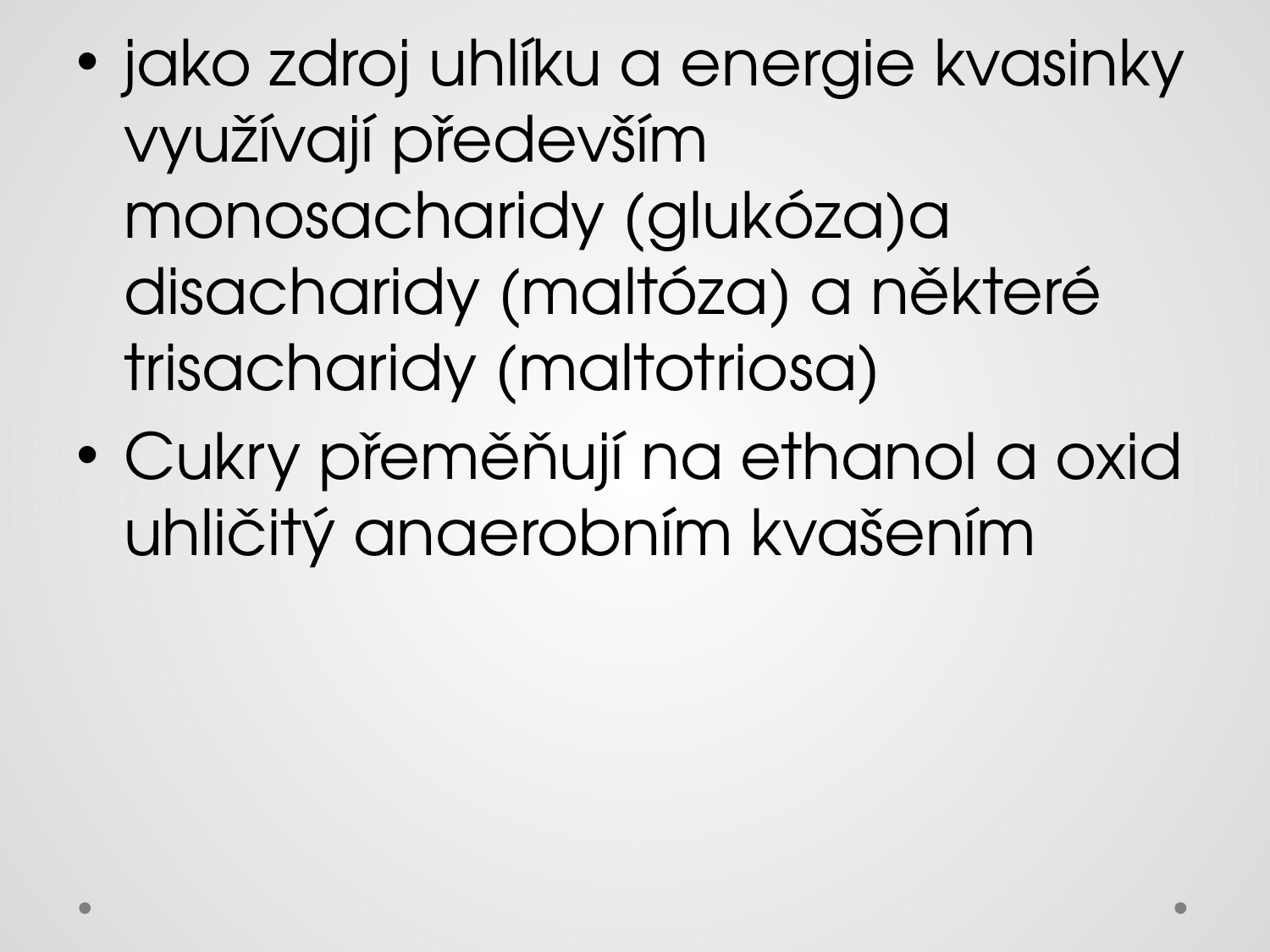

#
jako zdroj uhlíku a energie kvasinky využívají především monosacharidy (glukóza)a disacharidy (maltóza) a některé trisacharidy (maltotriosa)
Cukry přeměňují na ethanol a oxid uhličitý anaerobním kvašením